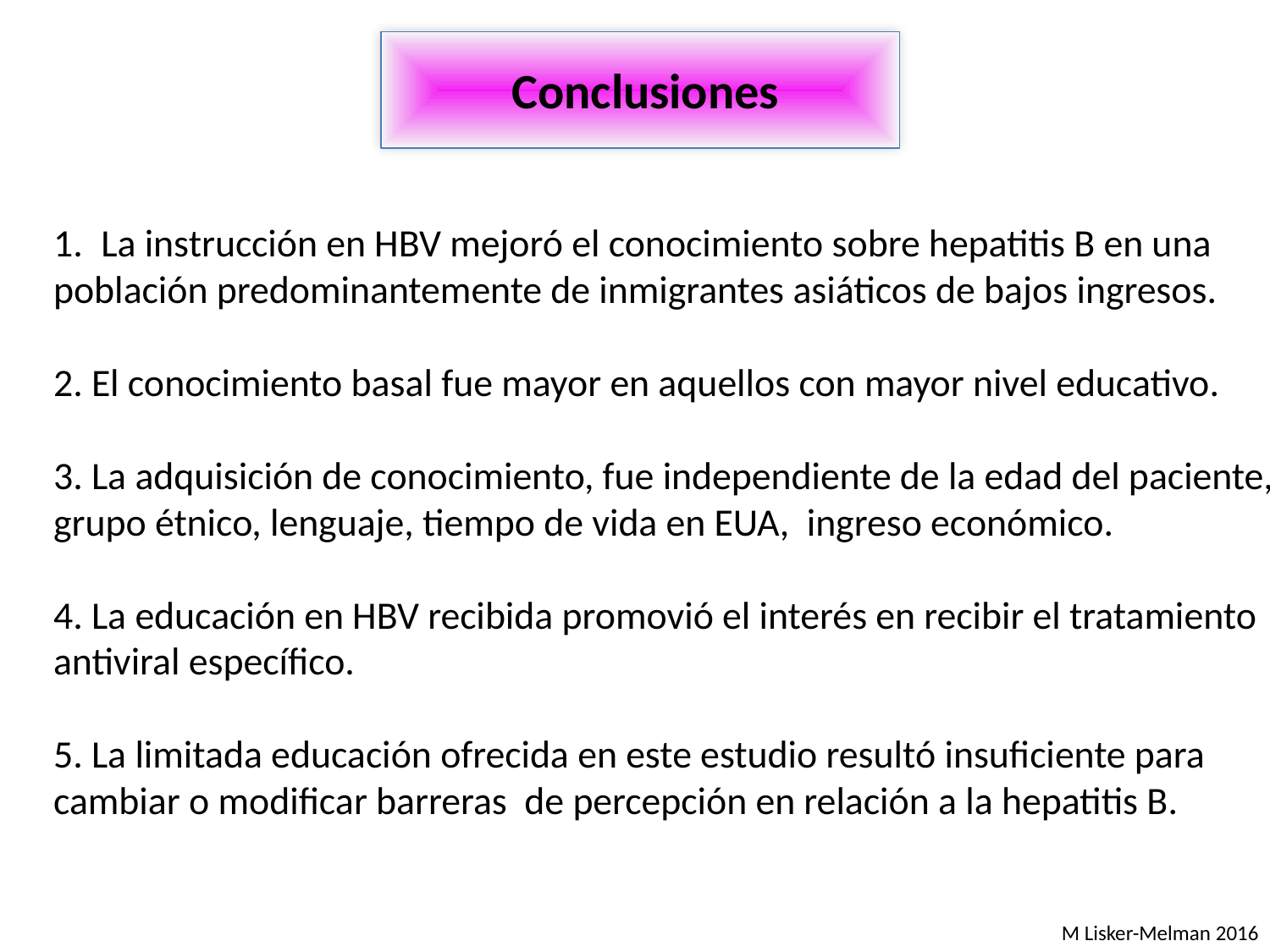

Conclusiones
La instrucción en HBV mejoró el conocimiento sobre hepatitis B en una
población predominantemente de inmigrantes asiáticos de bajos ingresos.

2. El conocimiento basal fue mayor en aquellos con mayor nivel educativo.

3. La adquisición de conocimiento, fue independiente de la edad del paciente,
grupo étnico, lenguaje, tiempo de vida en EUA,  ingreso económico.

4. La educación en HBV recibida promovió el interés en recibir el tratamiento
antiviral específico.

5. La limitada educación ofrecida en este estudio resultó insuficiente para
cambiar o modificar barreras  de percepción en relación a la hepatitis B.
M Lisker-Melman 2016